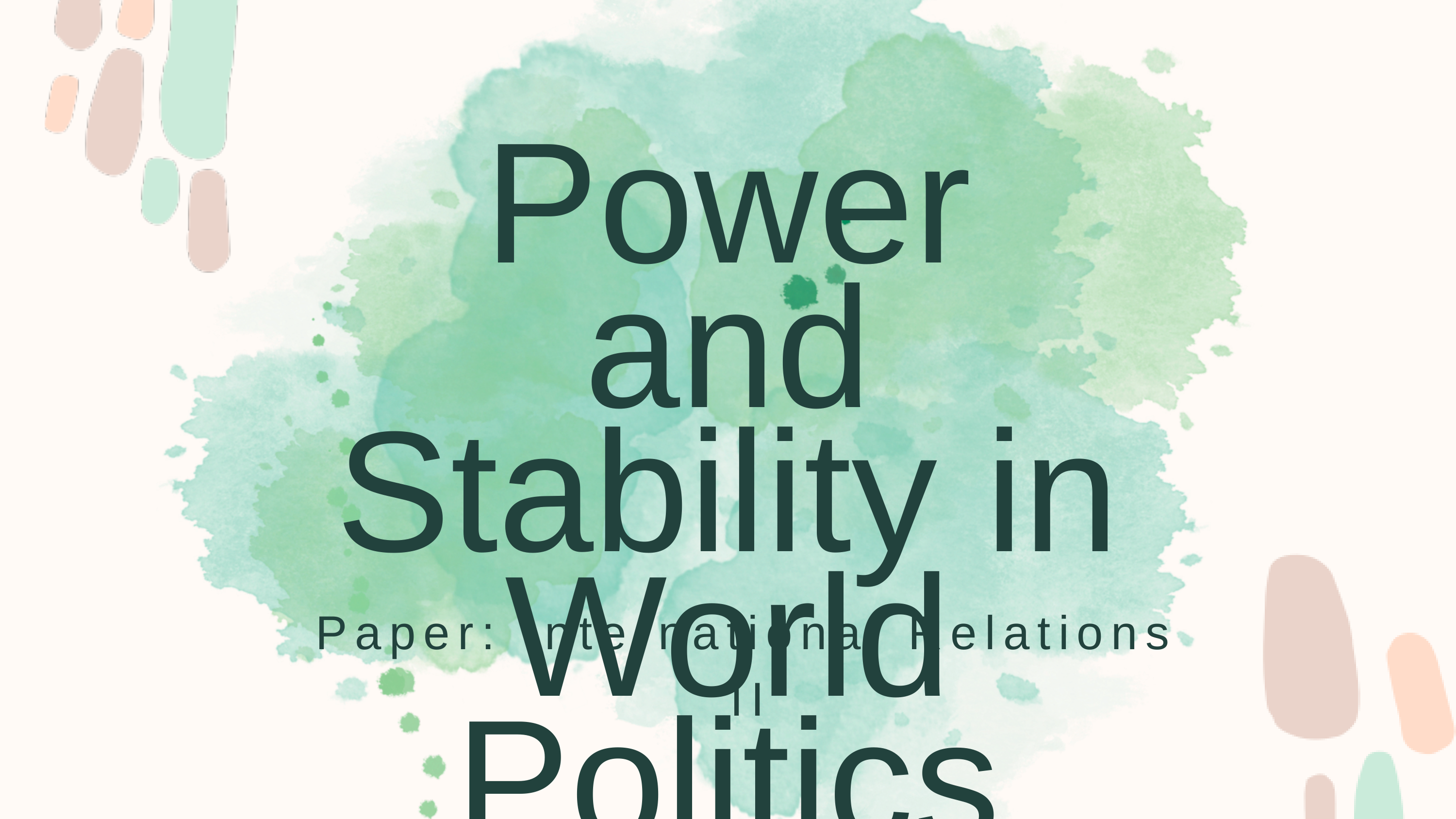

Power and Stability in World Politics

Paper: International Relations II